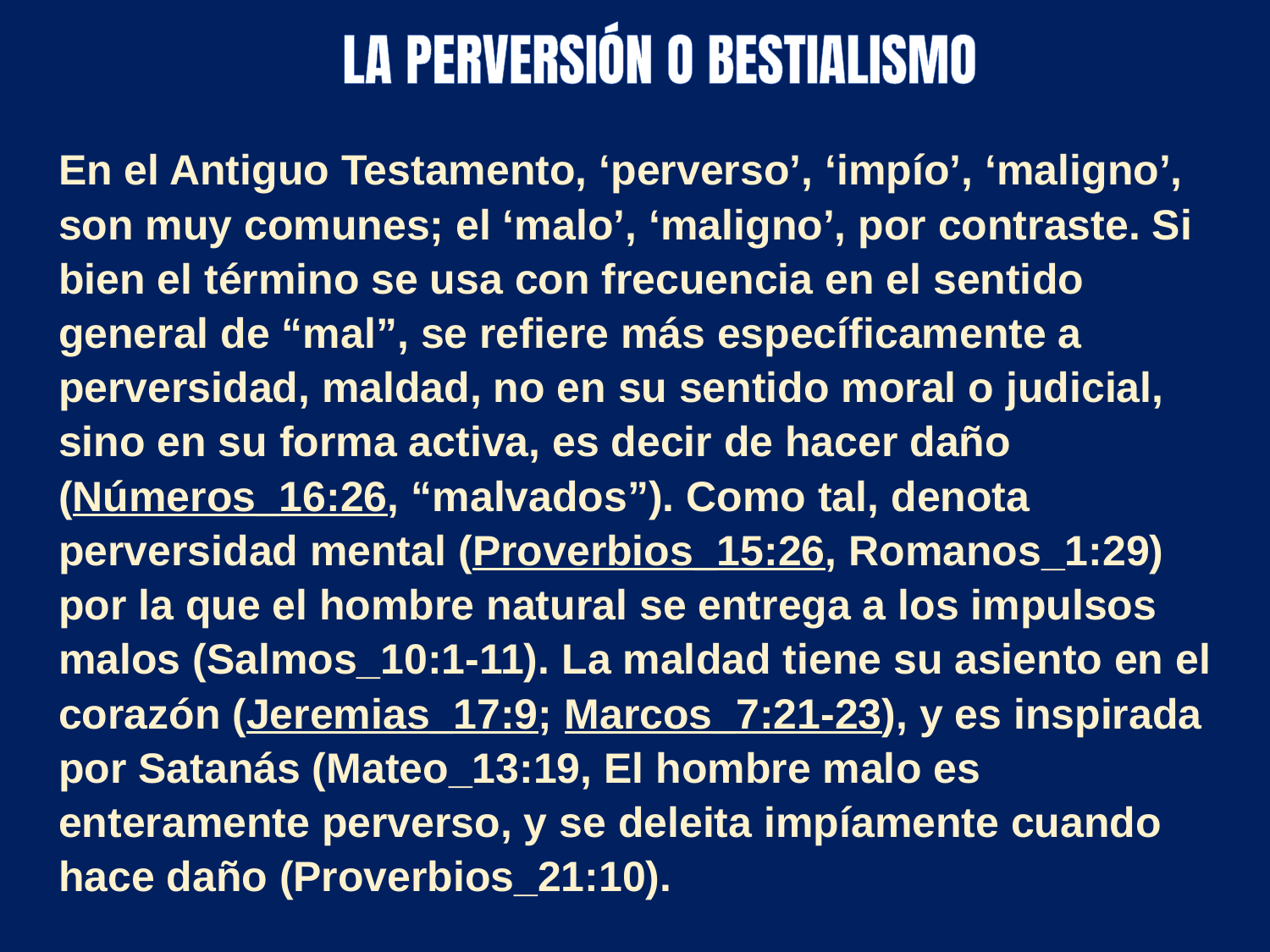

LA PERVERSIÓN O BESTIALISMO
En el Antiguo Testamento, ‘perverso’, ‘impío’, ‘maligno’, son muy comunes; el ‘malo’, ‘maligno’, por contraste. Si bien el término se usa con frecuencia en el sentido general de “mal”, se refiere más específicamente a perversidad, maldad, no en su sentido moral o judicial, sino en su forma activa, es decir de hacer daño (Números_16:26, “malvados”). Como tal, denota perversidad mental (Proverbios_15:26, Romanos_1:29) por la que el hombre natural se entrega a los impulsos malos (Salmos_10:1-11). La maldad tiene su asiento en el corazón (Jeremias_17:9; Marcos_7:21-23), y es inspirada por Satanás (Mateo_13:19, El hombre malo es enteramente perverso, y se deleita impíamente cuando hace daño (Proverbios_21:10).